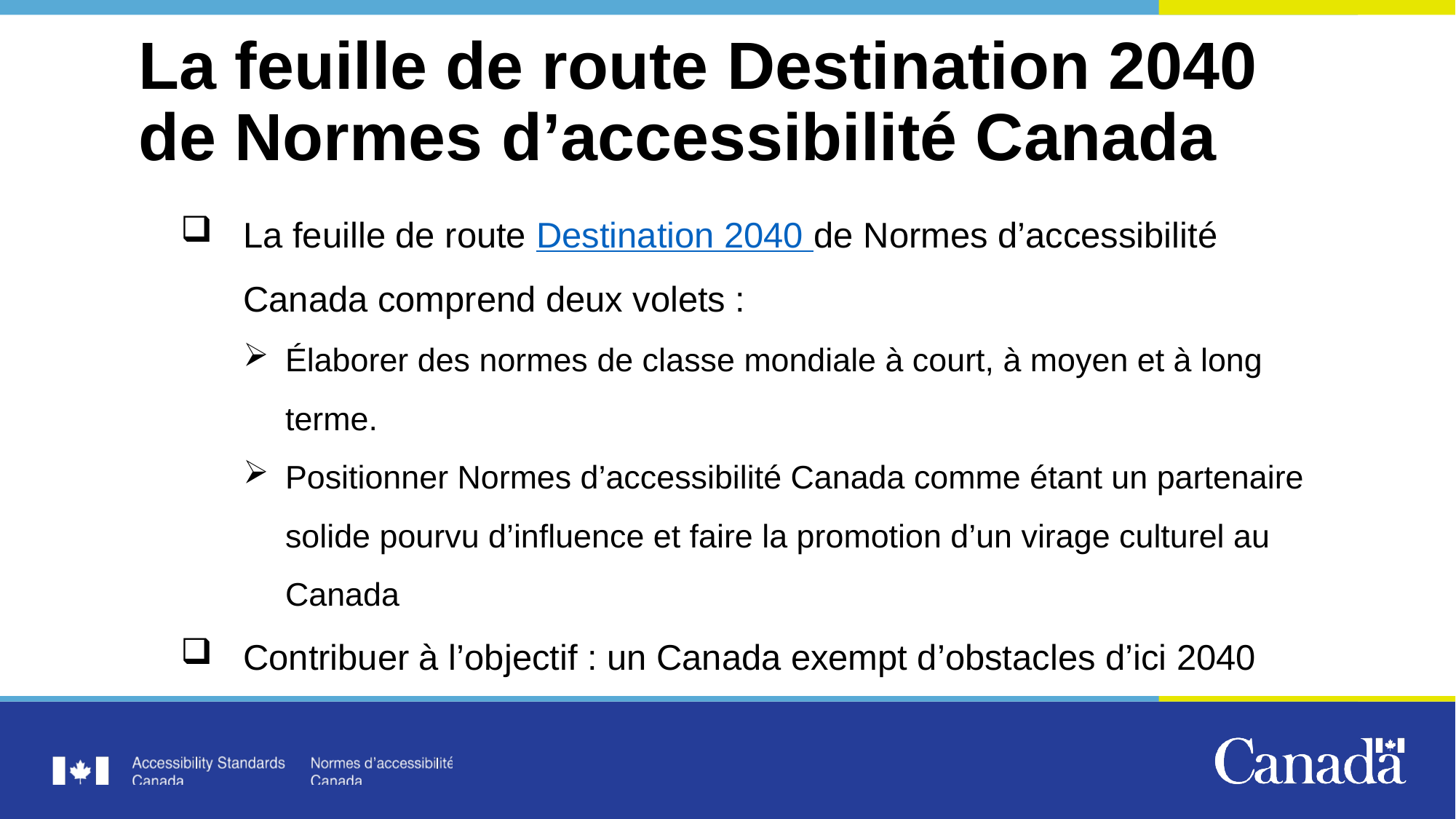

# La feuille de route Destination 2040 de Normes d’accessibilité Canada
La feuille de route Destination 2040 de Normes d’accessibilité Canada comprend deux volets :
Élaborer des normes de classe mondiale à court, à moyen et à long terme.
Positionner Normes d’accessibilité Canada comme étant un partenaire solide pourvu d’influence et faire la promotion d’un virage culturel au Canada
Contribuer à l’objectif : un Canada exempt d’obstacles d’ici 2040